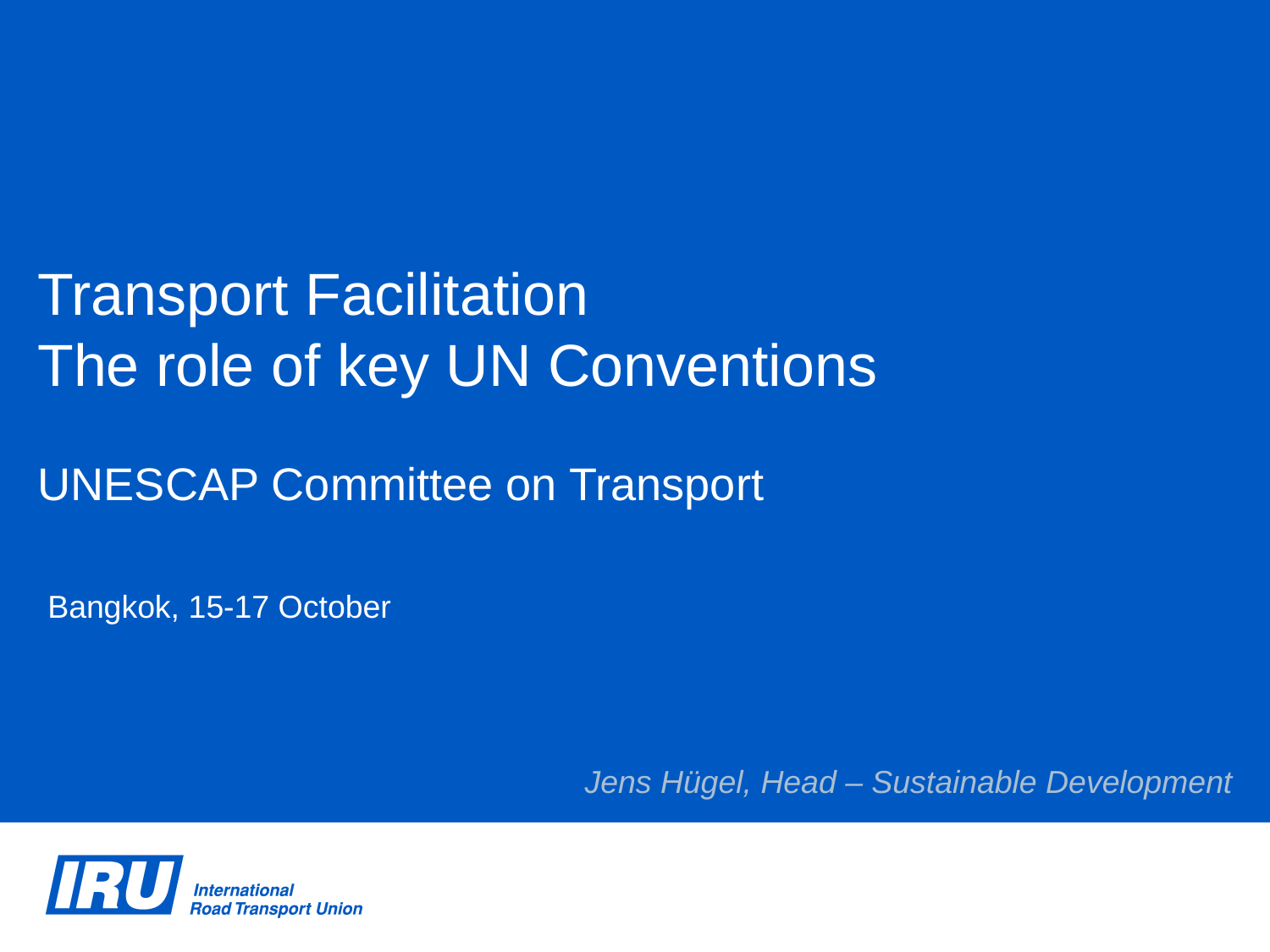

# Transport Facilitation The role of key UN Conventions UNESCAP Committee on Transport
Bangkok, 15-17 October
Jens Hügel, Head – Sustainable Development